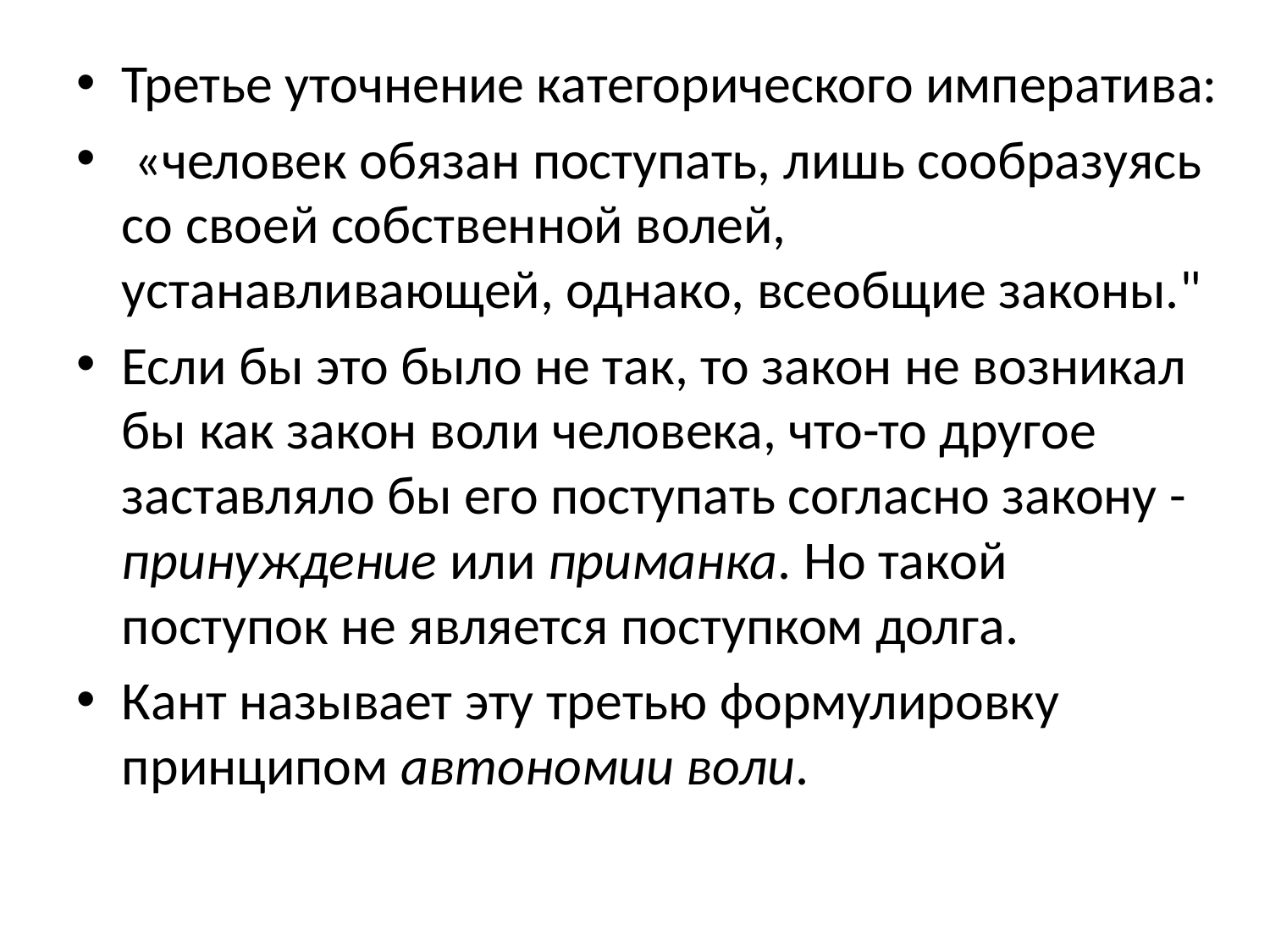

#
Третье уточнение категорического императива:
 «человек обязан поступать, лишь сообразуясь со своей собственной волей, устанавливающей, однако, всеобщие законы."
Если бы это было не так, то закон не возникал бы как закон воли человека, что-то другое заставляло бы его поступать согласно закону - принуждение или приманка. Но такой поступок не является поступком долга.
Кант называет эту третью формулировку принципом автономии воли.